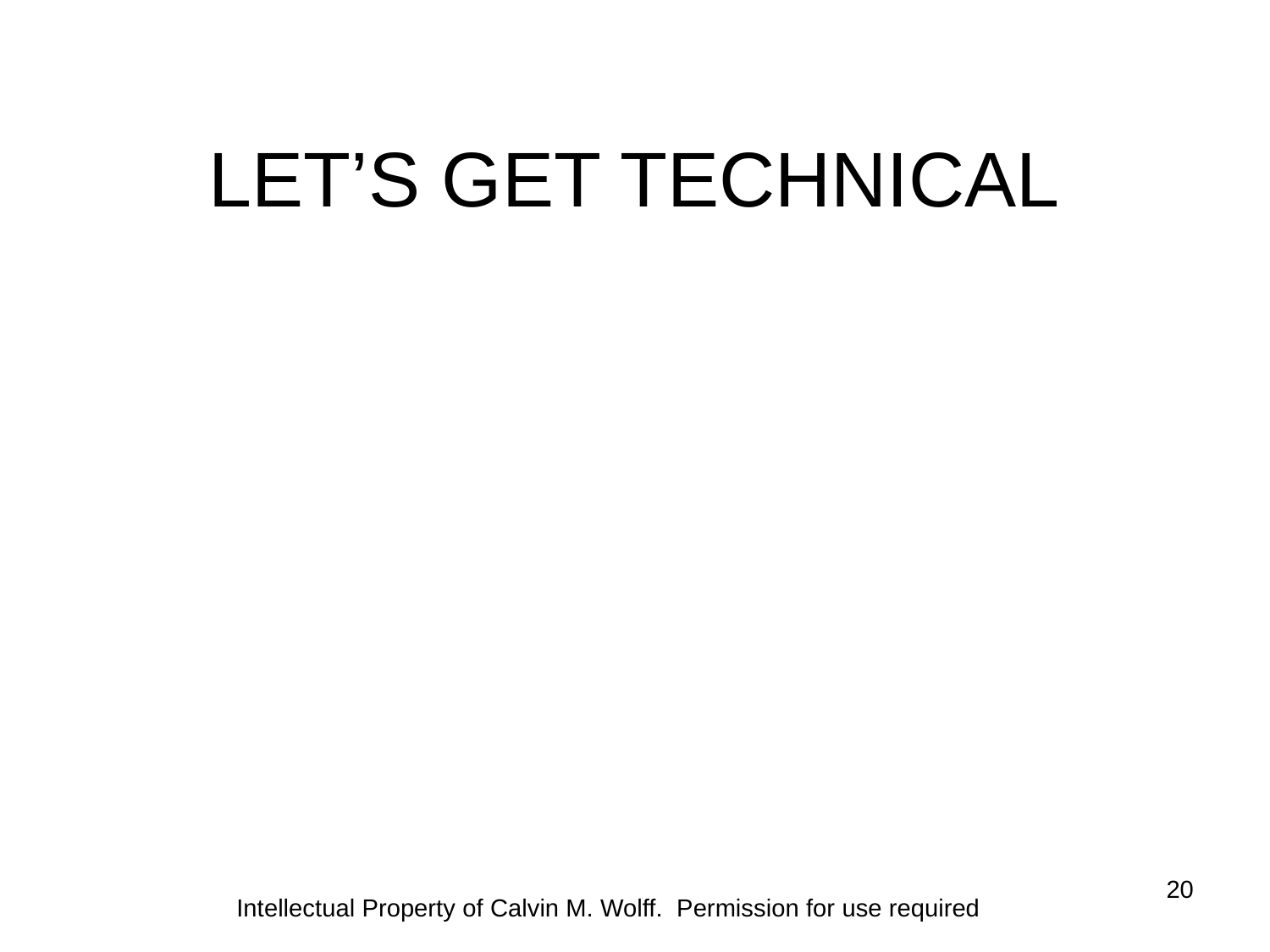

# LET’S GET TECHNICAL
20
Intellectual Property of Calvin M. Wolff.  Permission for use required